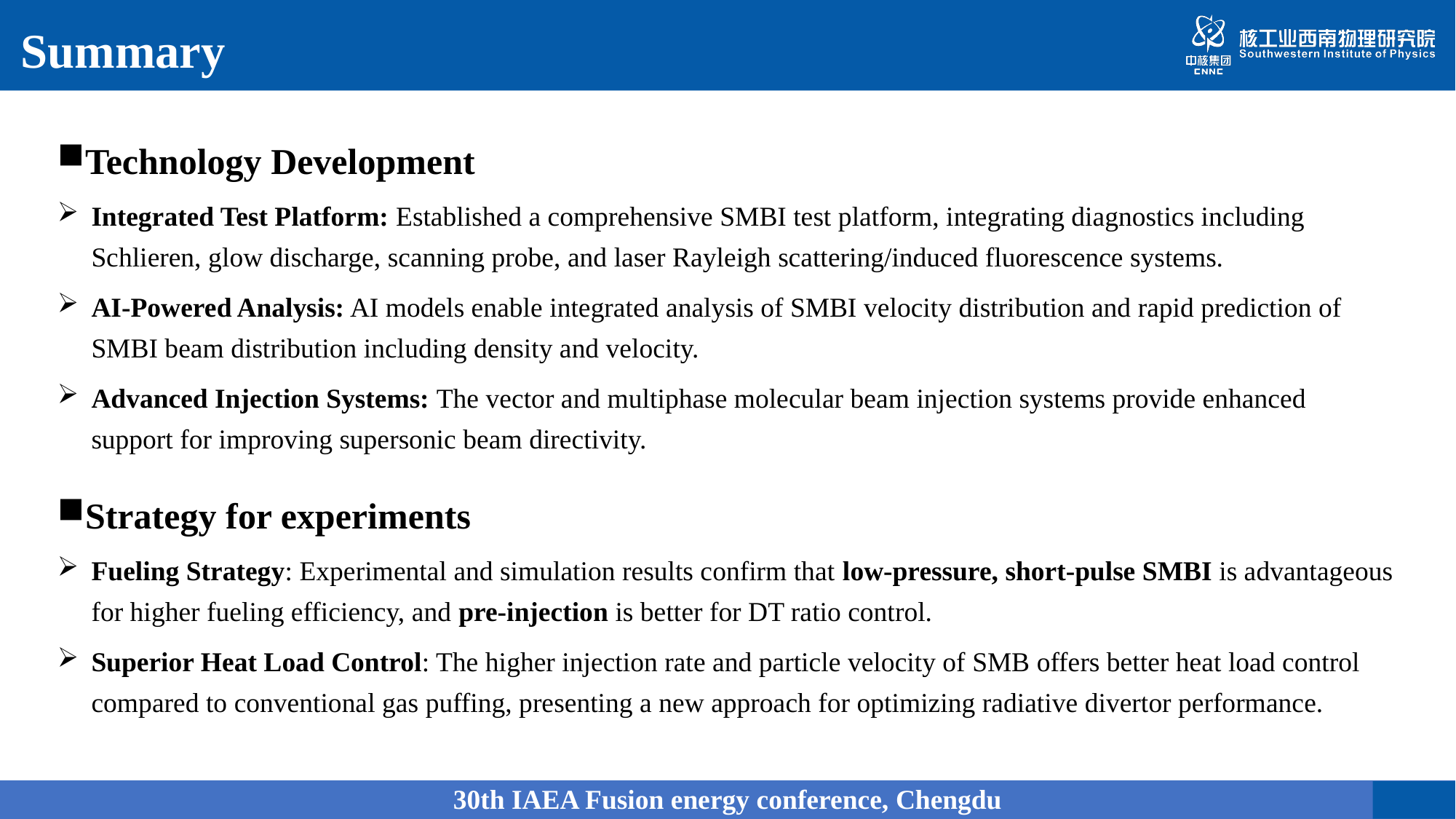

Summary
Technology Development
Integrated Test Platform: Established a comprehensive SMBI test platform, integrating diagnostics including Schlieren, glow discharge, scanning probe, and laser Rayleigh scattering/induced fluorescence systems.
AI-Powered Analysis: AI models enable integrated analysis of SMBI velocity distribution and rapid prediction of SMBI beam distribution including density and velocity.
Advanced Injection Systems: The vector and multiphase molecular beam injection systems provide enhanced support for improving supersonic beam directivity.
Strategy for experiments
Fueling Strategy: Experimental and simulation results confirm that low-pressure, short-pulse SMBI is advantageous for higher fueling efficiency, and pre-injection is better for DT ratio control.
Superior Heat Load Control: The higher injection rate and particle velocity of SMB offers better heat load control compared to conventional gas puffing, presenting a new approach for optimizing radiative divertor performance.

26